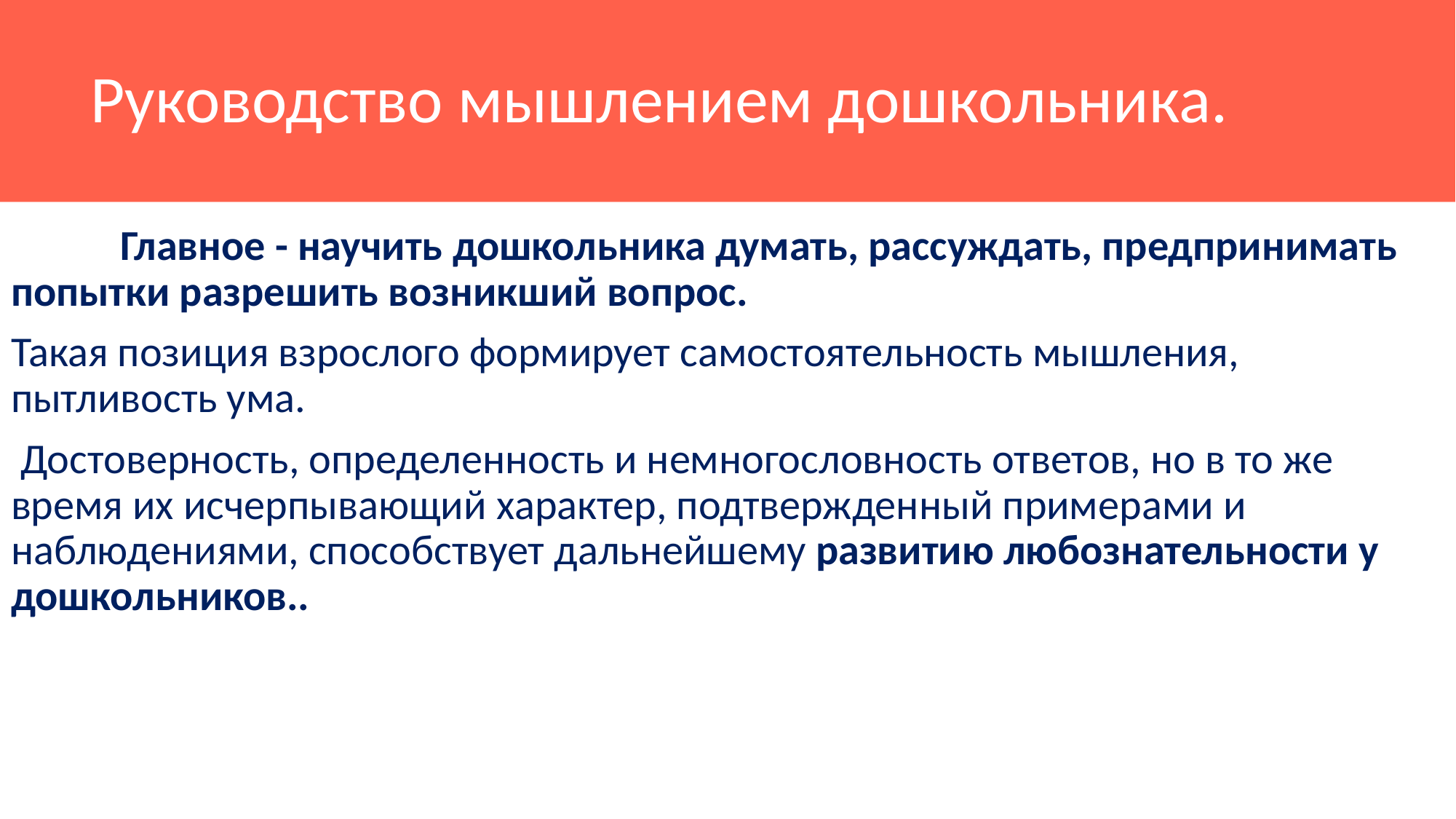

# Руководство мышлением дошкольника.
	Главное - научить дошкольника думать, рассуждать, предпринимать попытки разрешить возникший вопрос.
Такая позиция взрослого формирует самостоятельность мышления, пытливость ума.
 Достоверность, определенность и немногословность ответов, но в то же время их исчерпывающий характер, подтвержденный примерами и наблюдениями, способствует дальнейшему развитию любознательности у дошкольников..